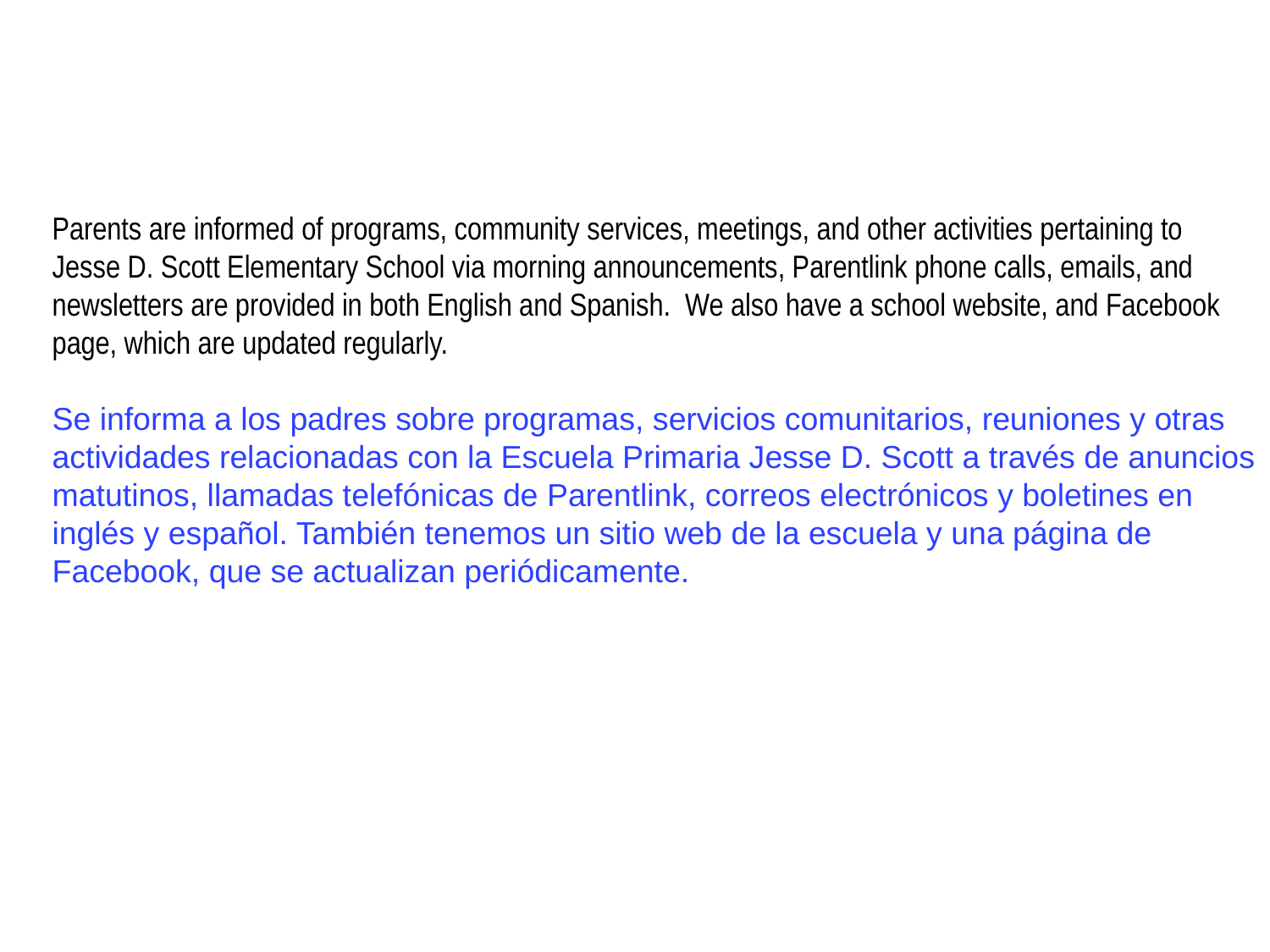

Parents are informed of programs, community services, meetings, and other activities pertaining to Jesse D. Scott Elementary School via morning announcements, Parentlink phone calls, emails, and newsletters are provided in both English and Spanish.  We also have a school website, and Facebook page, which are updated regularly.

Se informa a los padres sobre programas, servicios comunitarios, reuniones y otras actividades relacionadas con la Escuela Primaria Jesse D. Scott a través de anuncios matutinos, llamadas telefónicas de Parentlink, correos electrónicos y boletines en inglés y español. También tenemos un sitio web de la escuela y una página de Facebook, que se actualizan periódicamente.